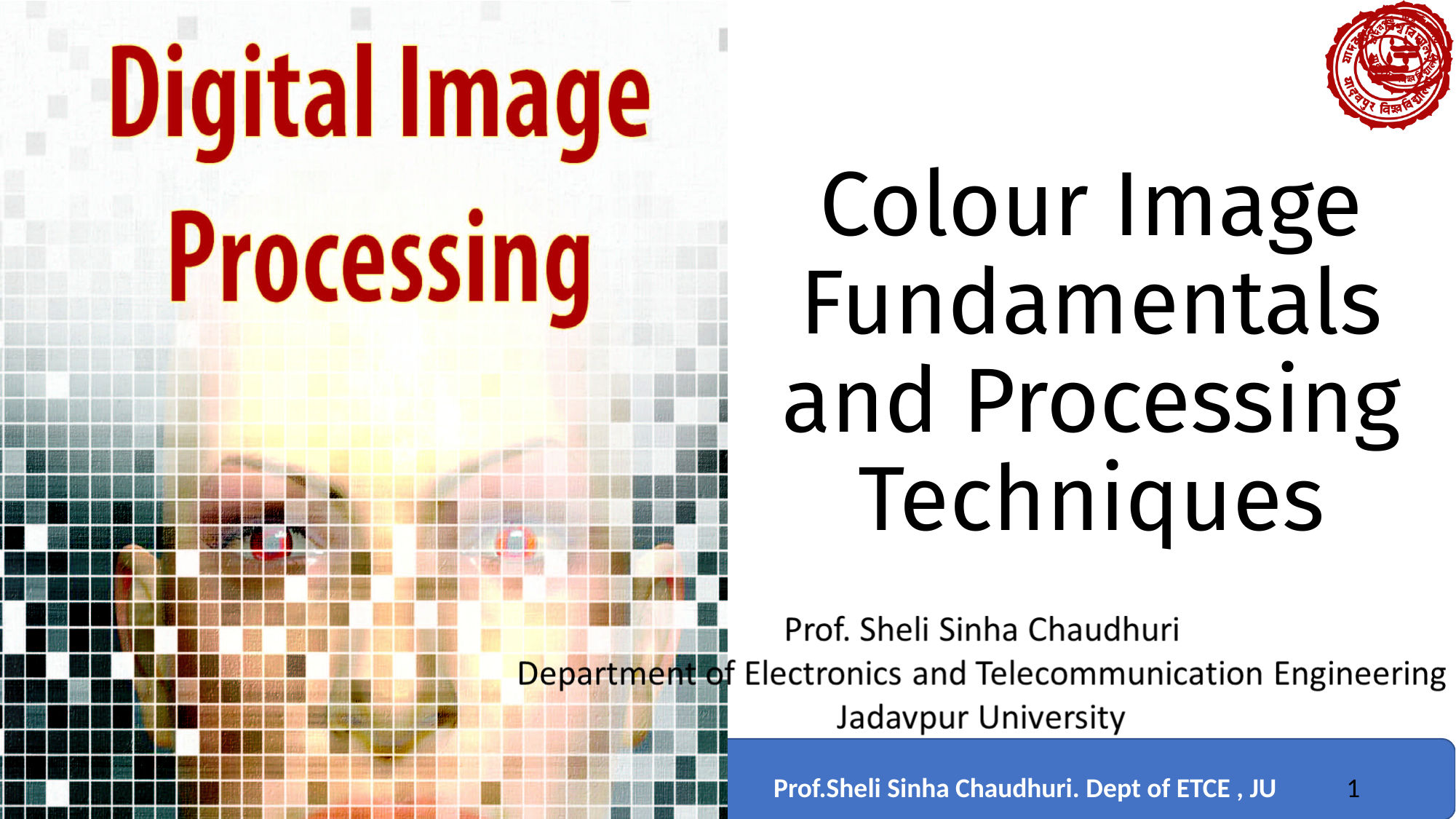

# Colour Image Fundamentals and Processing Techniques